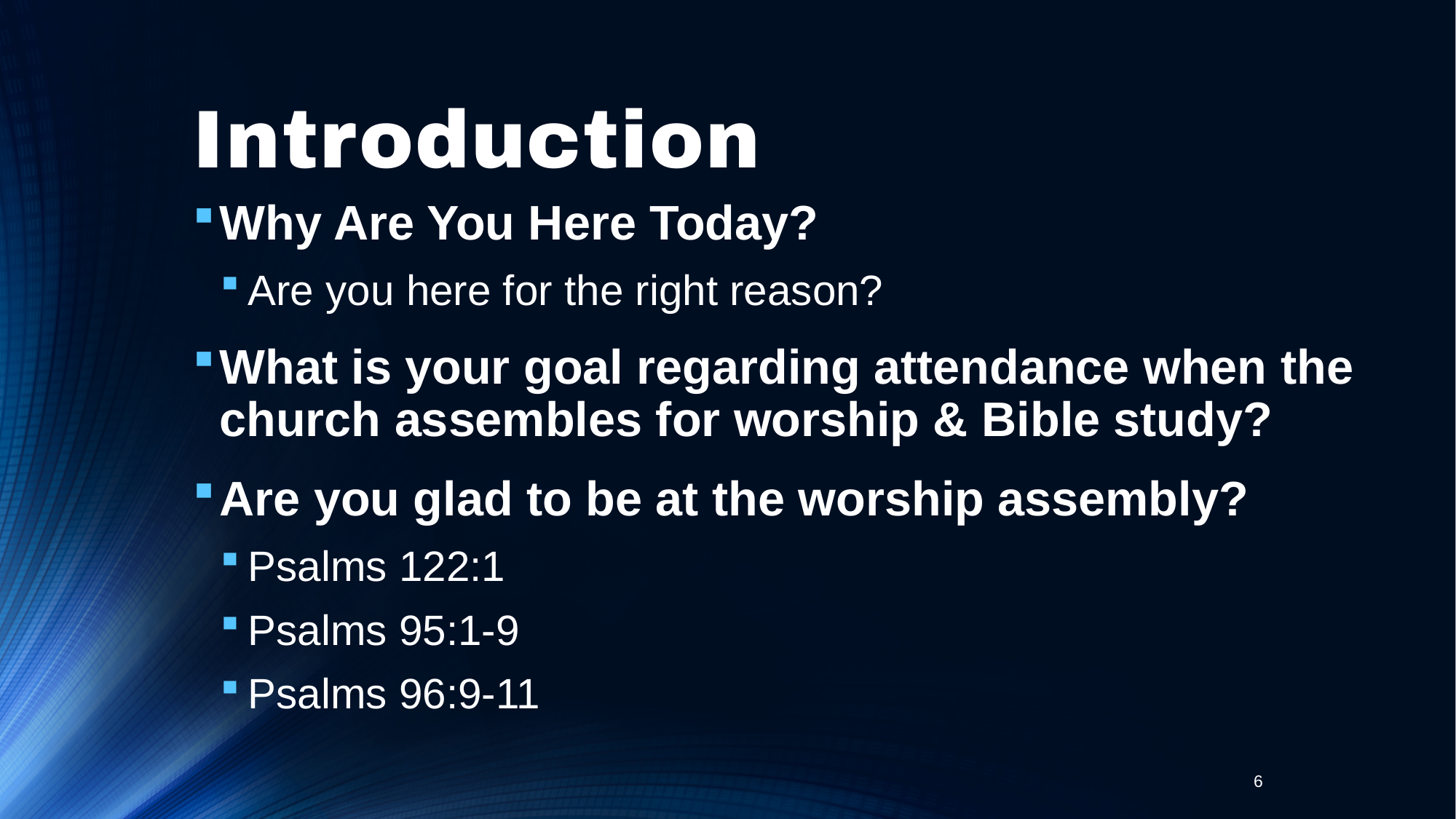

# Introduction
Why Are You Here Today?
Are you here for the right reason?
What is your goal regarding attendance when the church assembles for worship & Bible study?
Are you glad to be at the worship assembly?
Psalms 122:1
Psalms 95:1-9
Psalms 96:9-11
6